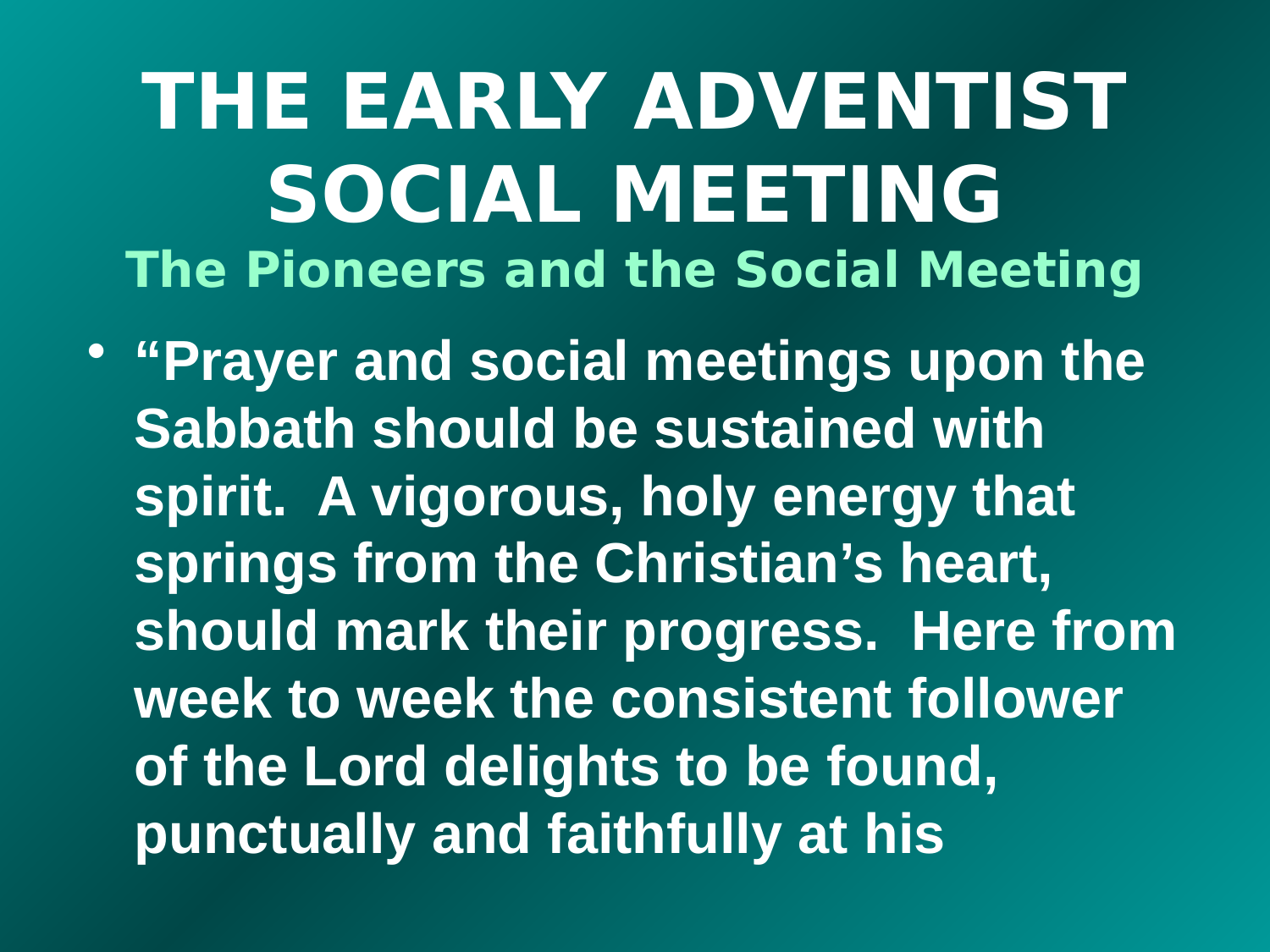

# THE EARLY ADVENTIST SOCIAL MEETING The Pioneers and the Social Meeting
“Prayer and social meetings upon the Sabbath should be sustained with spirit.  A vigorous, holy energy that springs from the Christian’s heart, should mark their progress.  Here from week to week the consistent follower of the Lord delights to be found, punctually and faithfully at his